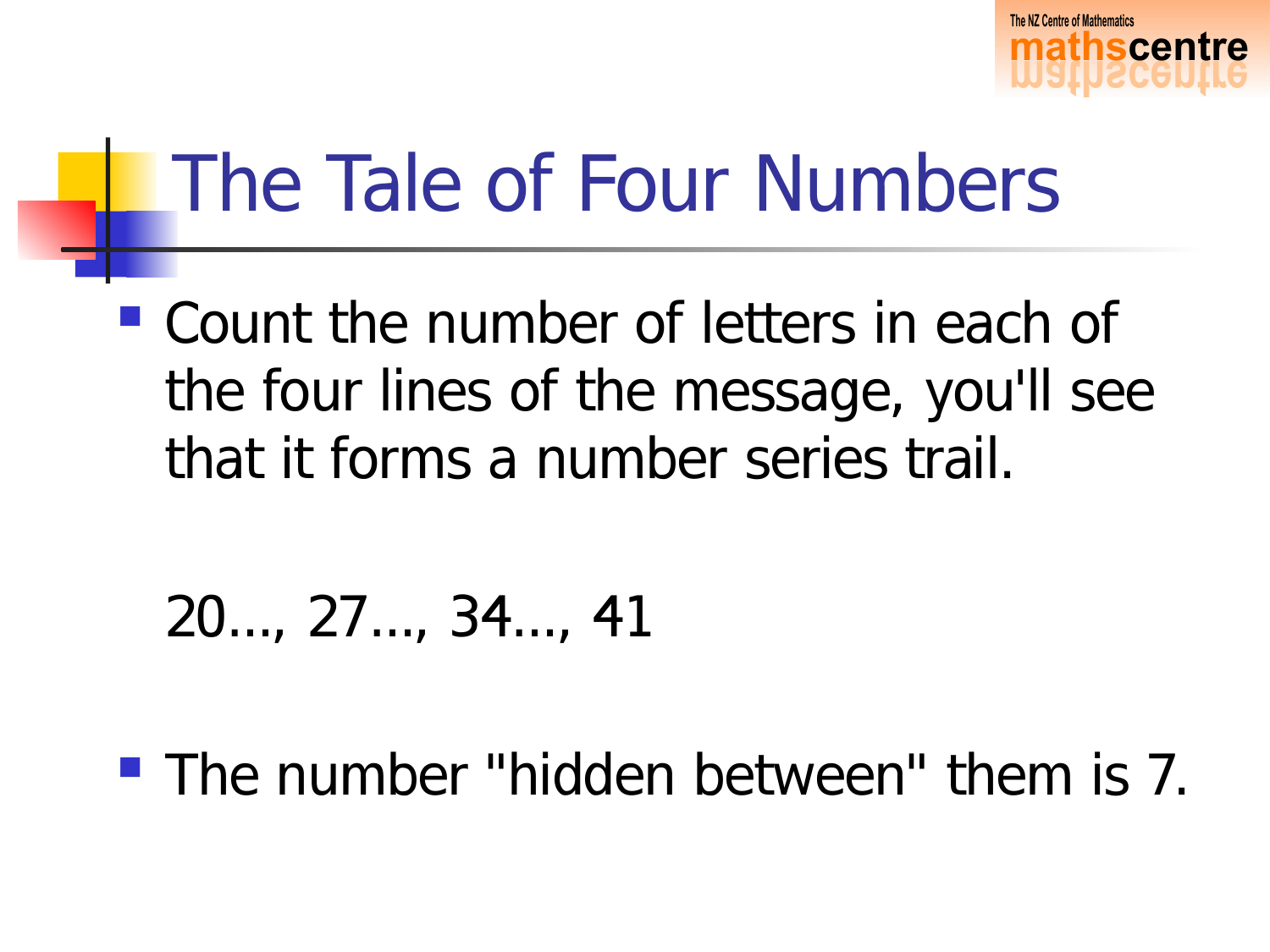

The Tale of Four Numbers
Count the number of letters in each of the four lines of the message, you'll see that it forms a number series trail.

	20…, 27…, 34…, 41

The number "hidden between" them is 7.